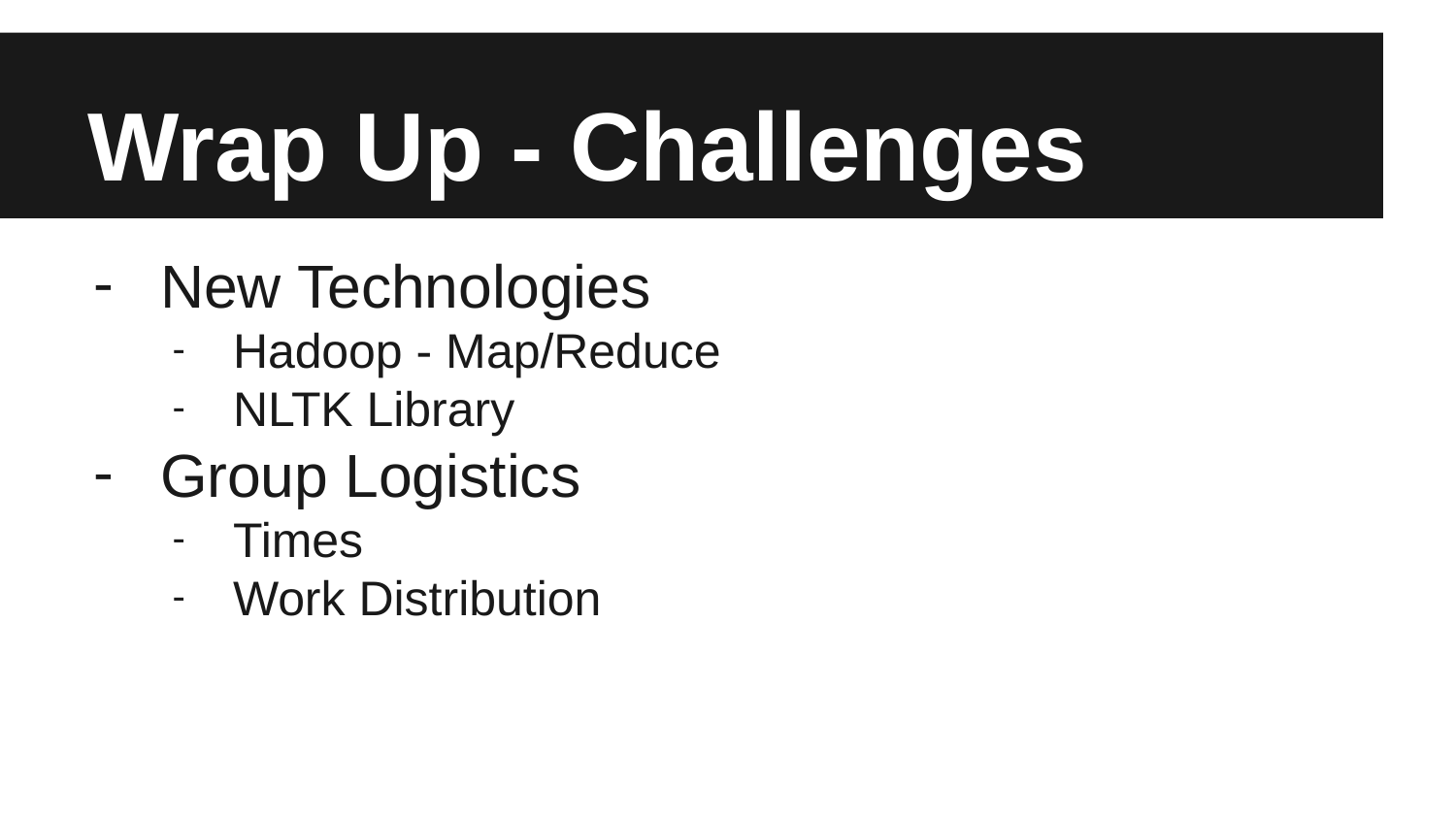

# Wrap Up - Challenges
New Technologies
Hadoop - Map/Reduce
NLTK Library
Group Logistics
Times
Work Distribution